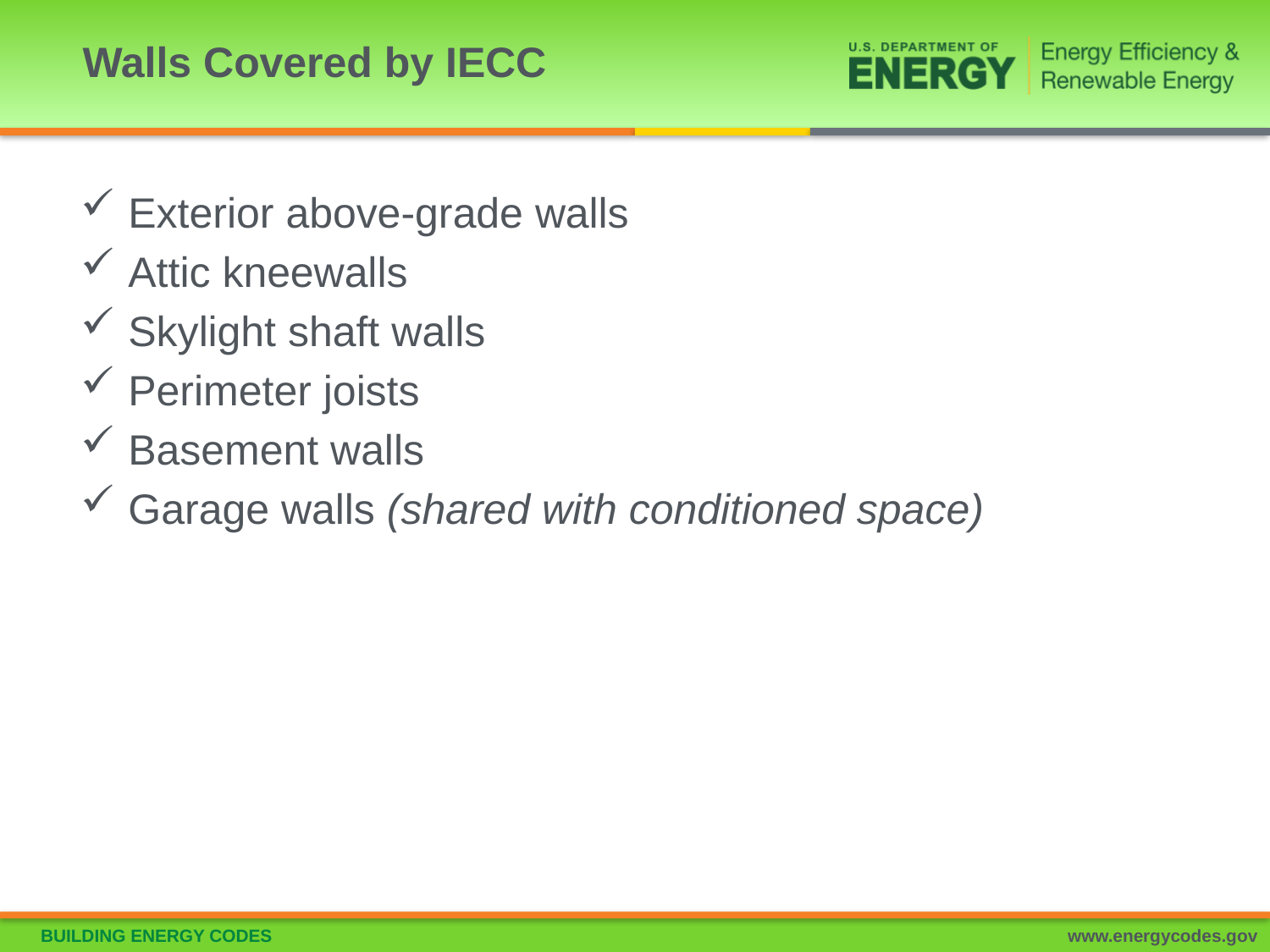

# Walls Covered by IECC
Exterior above-grade walls
Attic kneewalls
Skylight shaft walls
Perimeter joists
Basement walls
Garage walls (shared with conditioned space)